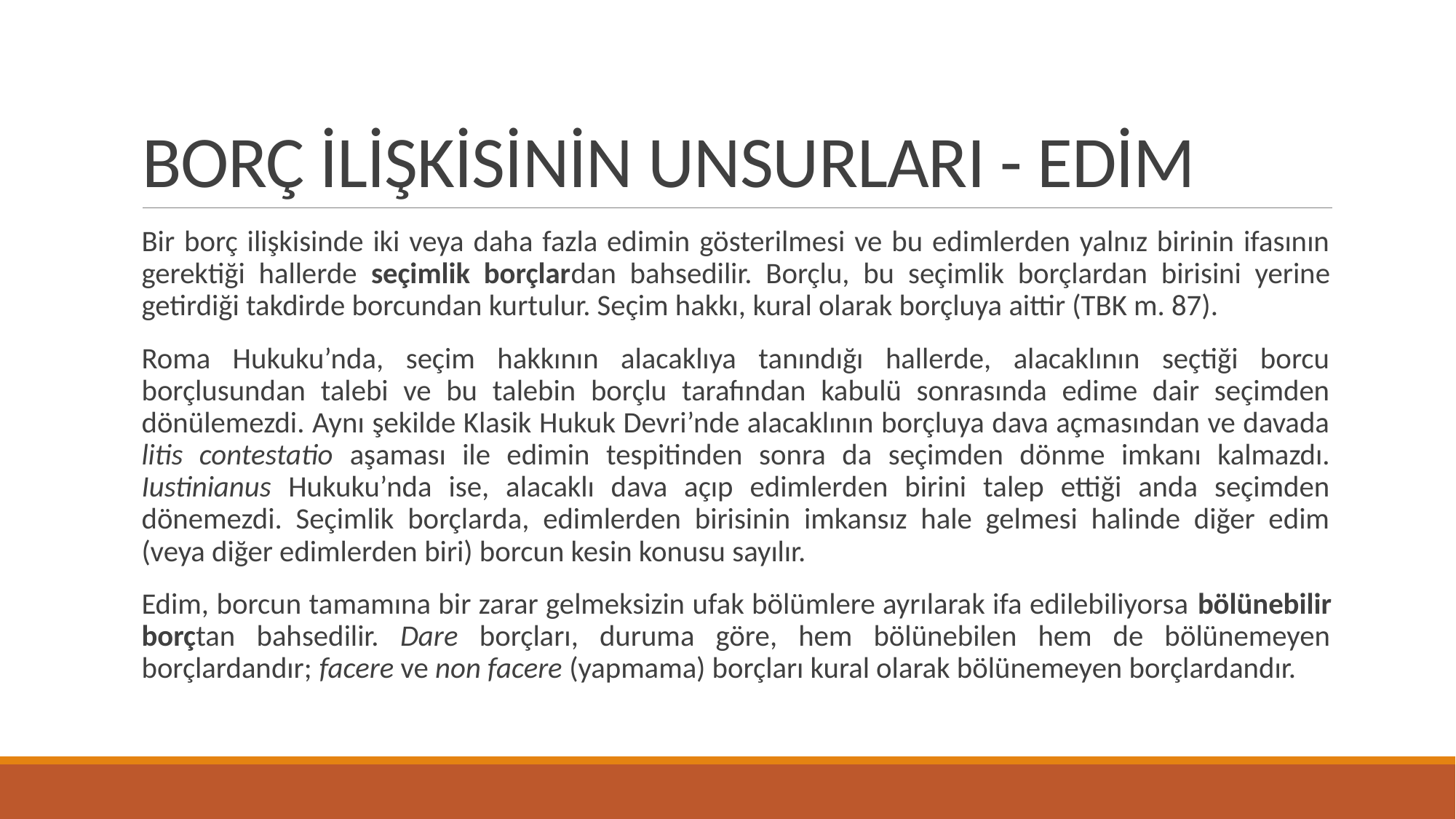

# BORÇ İLİŞKİSİNİN UNSURLARI - EDİM
Bir borç ilişkisinde iki veya daha fazla edimin gösterilmesi ve bu edimlerden yalnız birinin ifasının gerektiği hallerde seçimlik borçlardan bahsedilir. Borçlu, bu seçimlik borçlardan birisini yerine getirdiği takdirde borcundan kurtulur. Seçim hakkı, kural olarak borçluya aittir (TBK m. 87).
Roma Hukuku’nda, seçim hakkının alacaklıya tanındığı hallerde, alacaklının seçtiği borcu borçlusundan talebi ve bu talebin borçlu tarafından kabulü sonrasında edime dair seçimden dönülemezdi. Aynı şekilde Klasik Hukuk Devri’nde alacaklının borçluya dava açmasından ve davada litis contestatio aşaması ile edimin tespitinden sonra da seçimden dönme imkanı kalmazdı. Iustinianus Hukuku’nda ise, alacaklı dava açıp edimlerden birini talep ettiği anda seçimden dönemezdi. Seçimlik borçlarda, edimlerden birisinin imkansız hale gelmesi halinde diğer edim (veya diğer edimlerden biri) borcun kesin konusu sayılır.
Edim, borcun tamamına bir zarar gelmeksizin ufak bölümlere ayrılarak ifa edilebiliyorsa bölünebilir borçtan bahsedilir. Dare borçları, duruma göre, hem bölünebilen hem de bölünemeyen borçlardandır; facere ve non facere (yapmama) borçları kural olarak bölünemeyen borçlardandır.